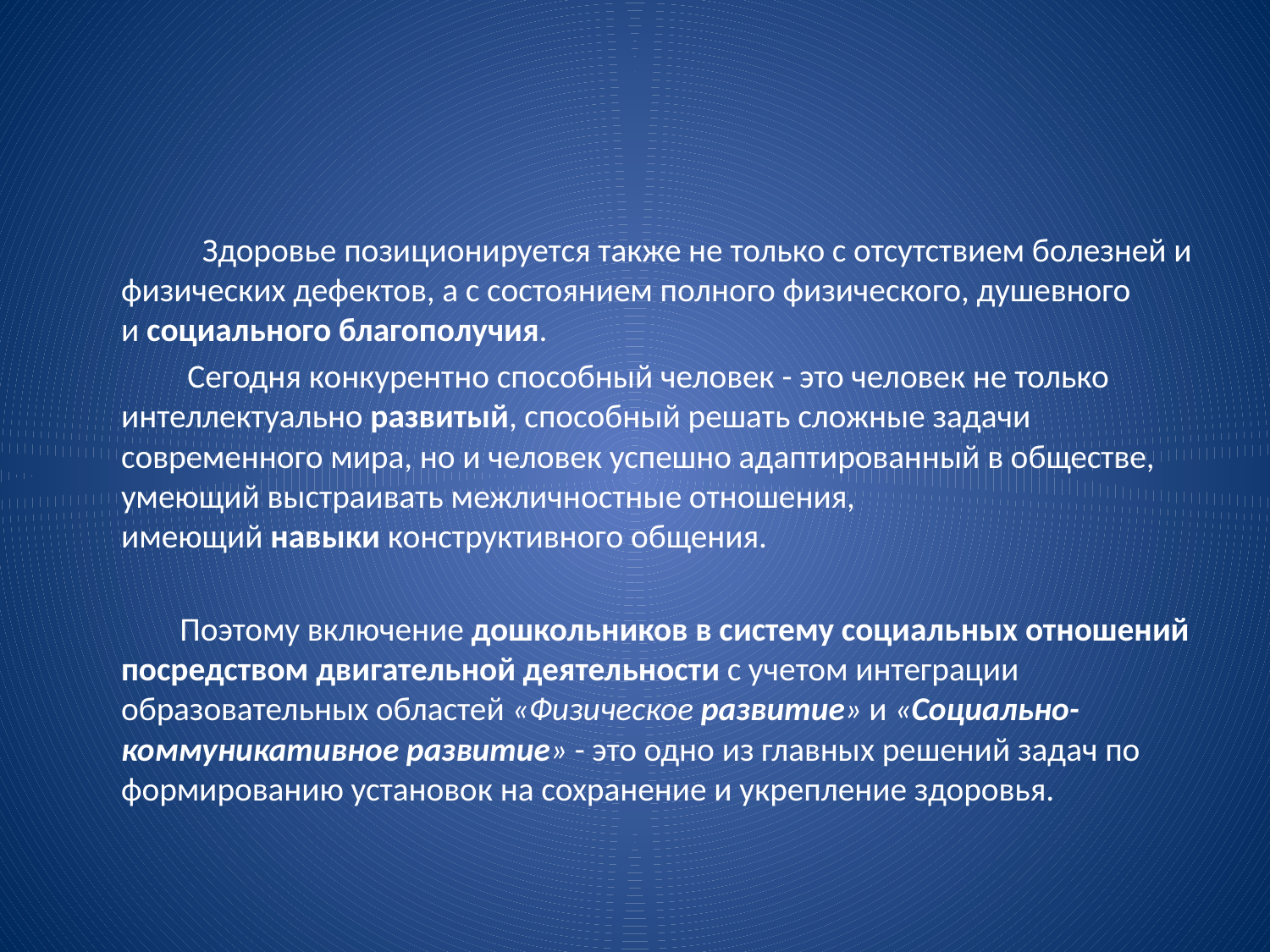

#
                 Здоровье позиционируется также не только с отсутствием болезней и физических дефектов, а с состоянием полного физического, душевного и социального благополучия.
               Сегодня конкурентно способный человек - это человек не только интеллектуально развитый, способный решать сложные задачи современного мира, но и человек успешно адаптированный в обществе, умеющий выстраивать межличностные отношения, имеющий навыки конструктивного общения.

              Поэтому включение дошкольников в систему социальных отношений посредством двигательной деятельности с учетом интеграции образовательных областей «Физическое развитие» и «Социально-коммуникативное развитие» - это одно из главных решений задач по формированию установок на сохранение и укрепление здоровья.